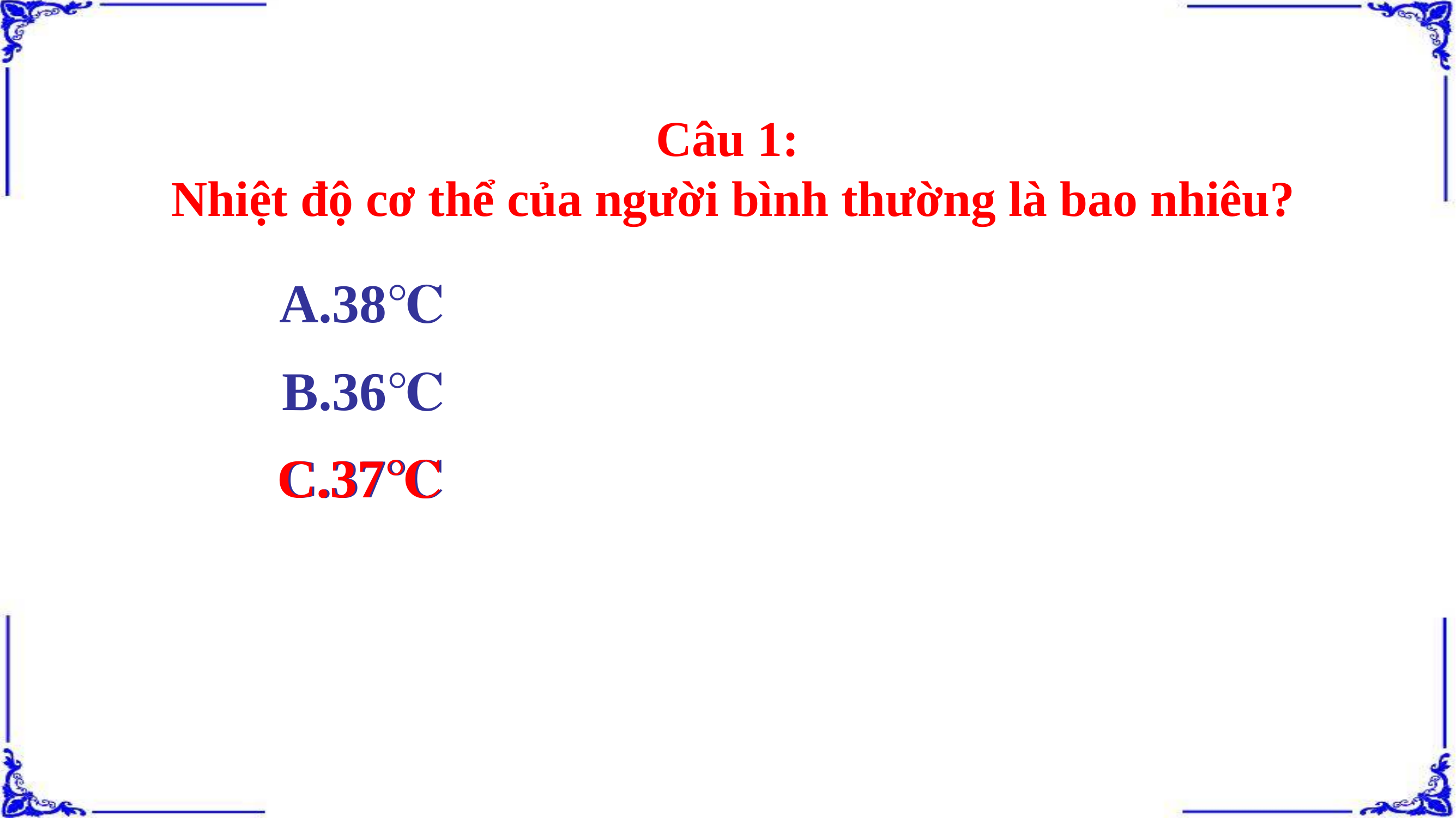

Câu 1:
 Nhiệt độ cơ thể của người bình thường là bao nhiêu?
A.38℃
B.36℃
C.37℃
C.37℃